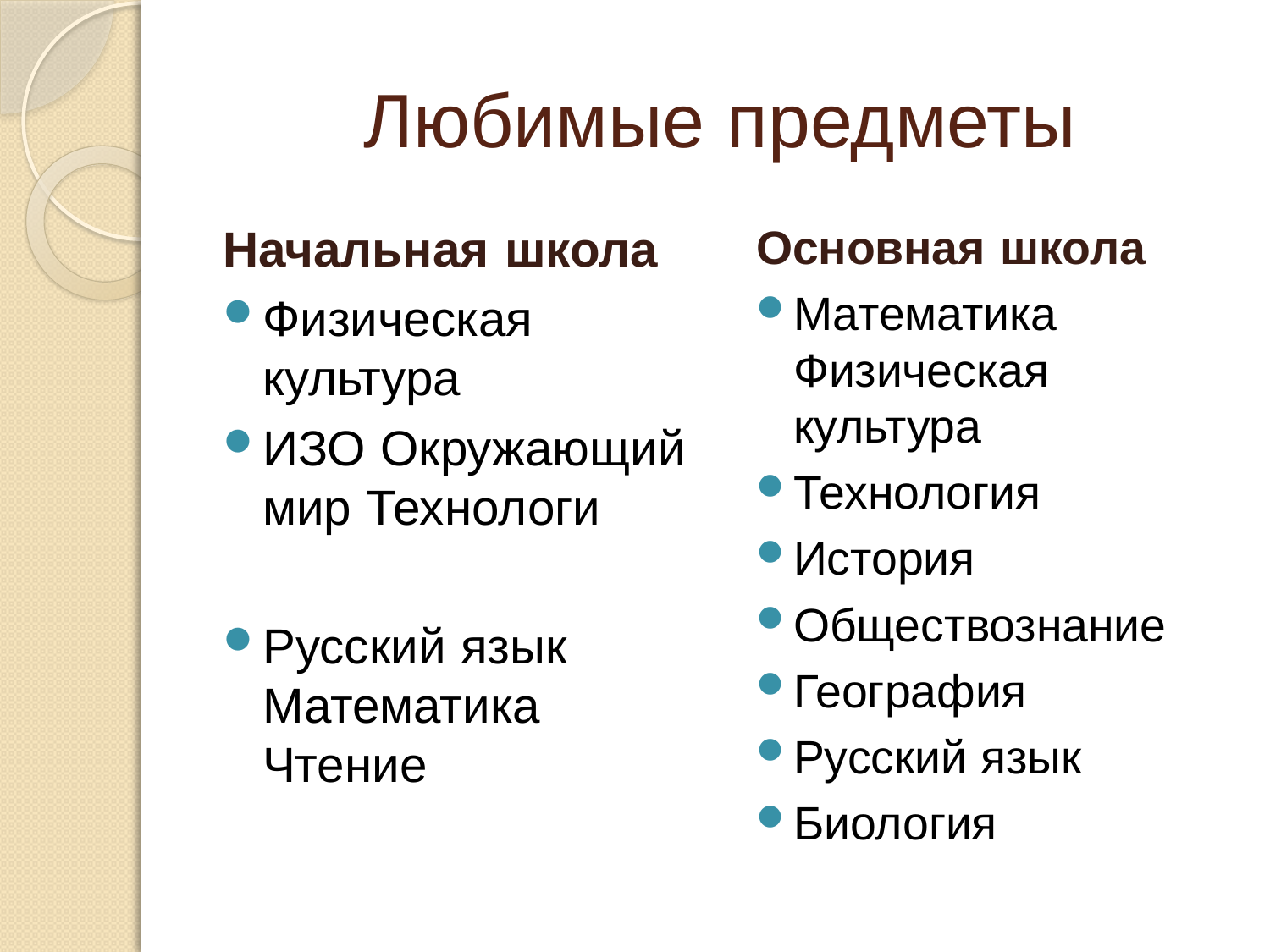

# Любимые предметы
Начальная школа
Физическая культура
ИЗО Окружающий мир Технологи

Русский язык Математика Чтение
Основная школа
Математика Физическая культура
Технология
История
Обществознание
География
Русский язык
Биология